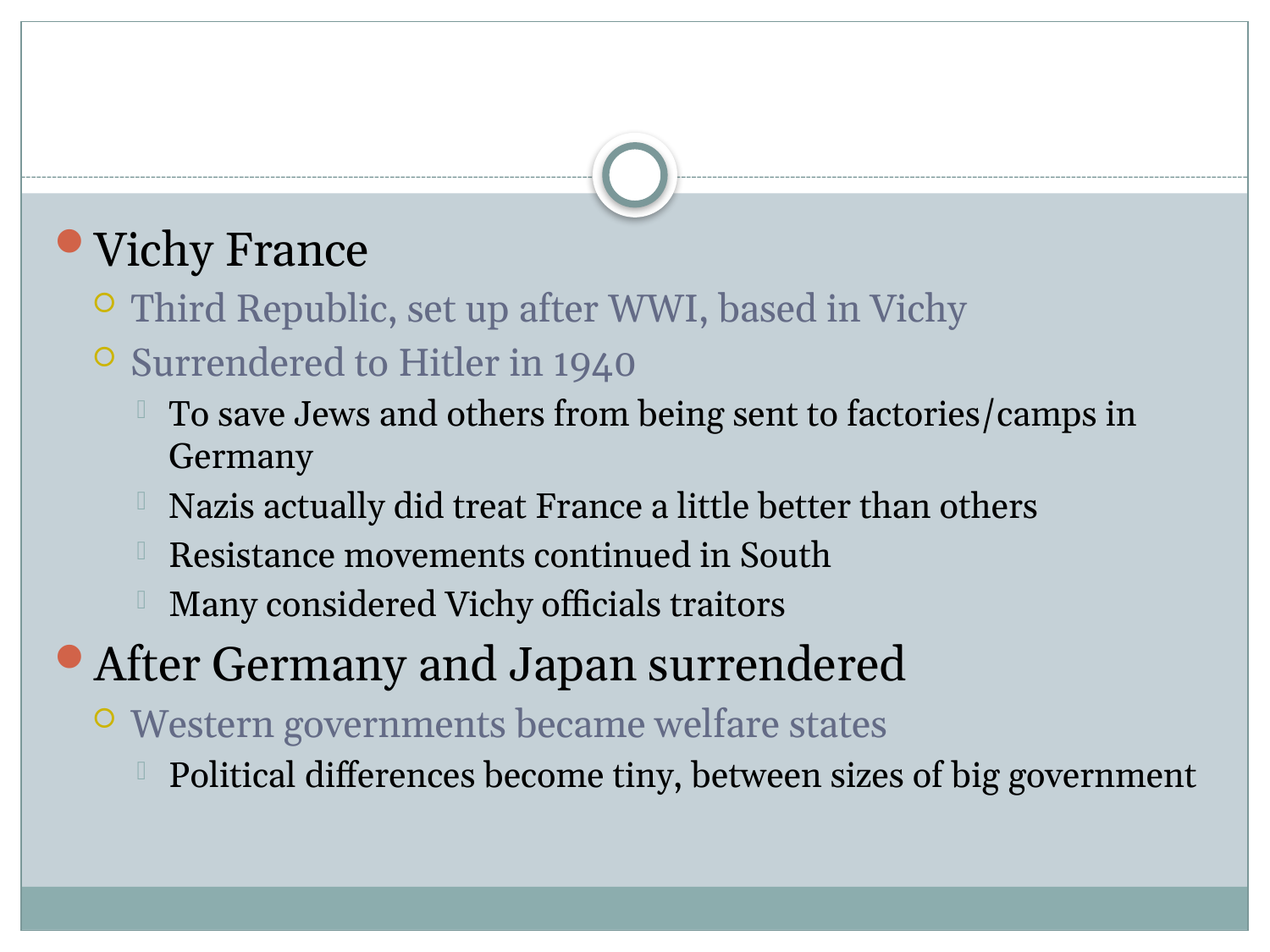

#
Vichy France
Third Republic, set up after WWI, based in Vichy
Surrendered to Hitler in 1940
To save Jews and others from being sent to factories/camps in Germany
Nazis actually did treat France a little better than others
Resistance movements continued in South
Many considered Vichy officials traitors
After Germany and Japan surrendered
Western governments became welfare states
Political differences become tiny, between sizes of big government